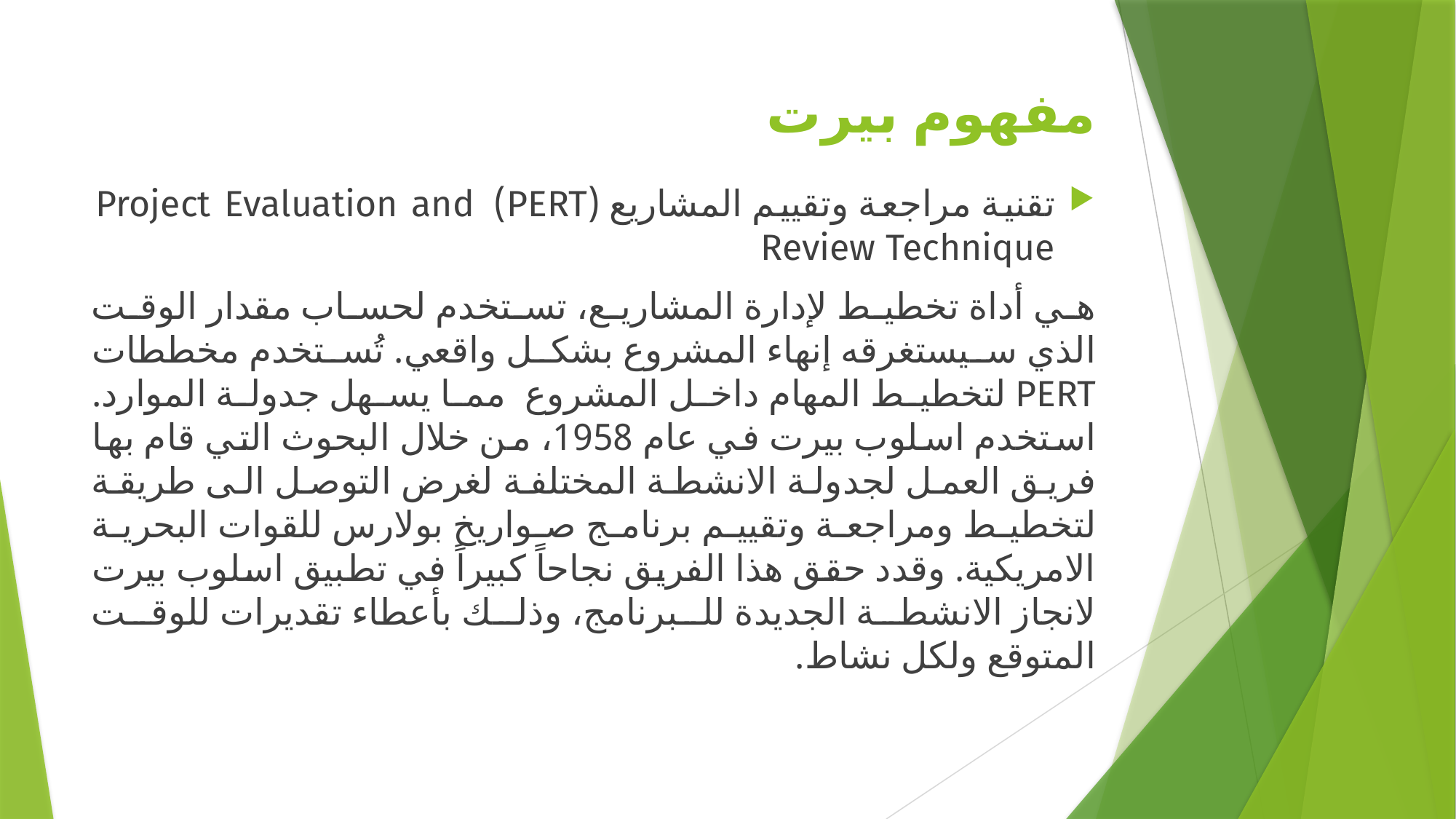

# مفهوم بيرت
تقنية مراجعة وتقييم المشاريع (PERT)  Project Evaluation and Review Technique
هي أداة تخطيط لإدارة المشاريع، تستخدم لحساب مقدار الوقت الذي سيستغرقه إنهاء المشروع بشكل واقعي. تُستخدم مخططات PERT لتخطيط المهام داخل المشروع  مما يسهل جدولة الموارد. استخدم اسلوب بيرت في عام 1958، من خلال البحوث التي قام بها فريق العمل لجدولة الانشطة المختلفة لغرض التوصل الى طريقة لتخطيط ومراجعة وتقييم برنامج صواريخ بولارس للقوات البحرية الامريكية. وقدد حقق هذا الفريق نجاحاً كبيراً في تطبيق اسلوب بيرت لانجاز الانشطة الجديدة للبرنامج، وذلك بأعطاء تقديرات للوقت المتوقع ولكل نشاط.